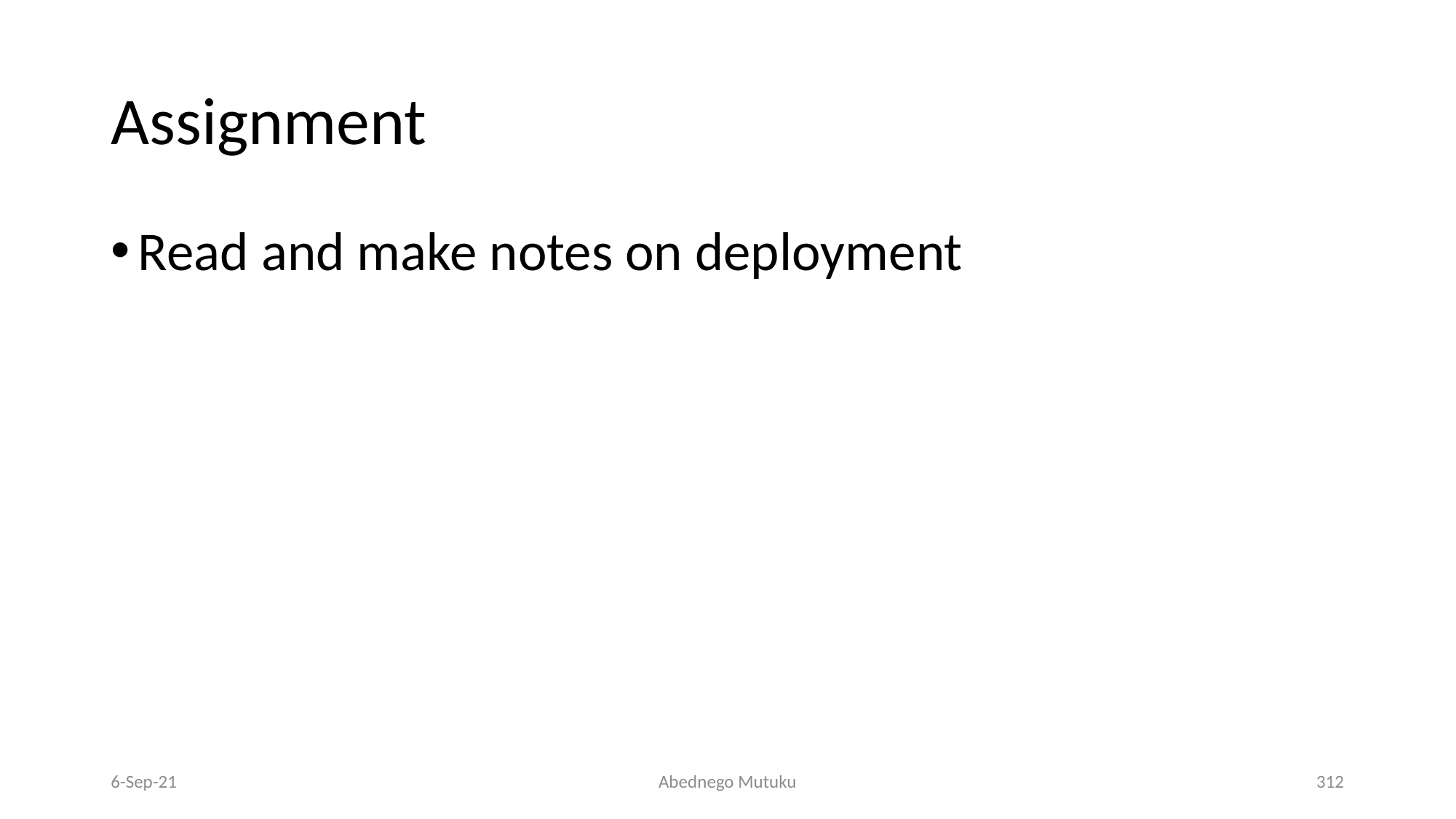

# Assignment
Read and make notes on deployment
6-Sep-21
Abednego Mutuku
312